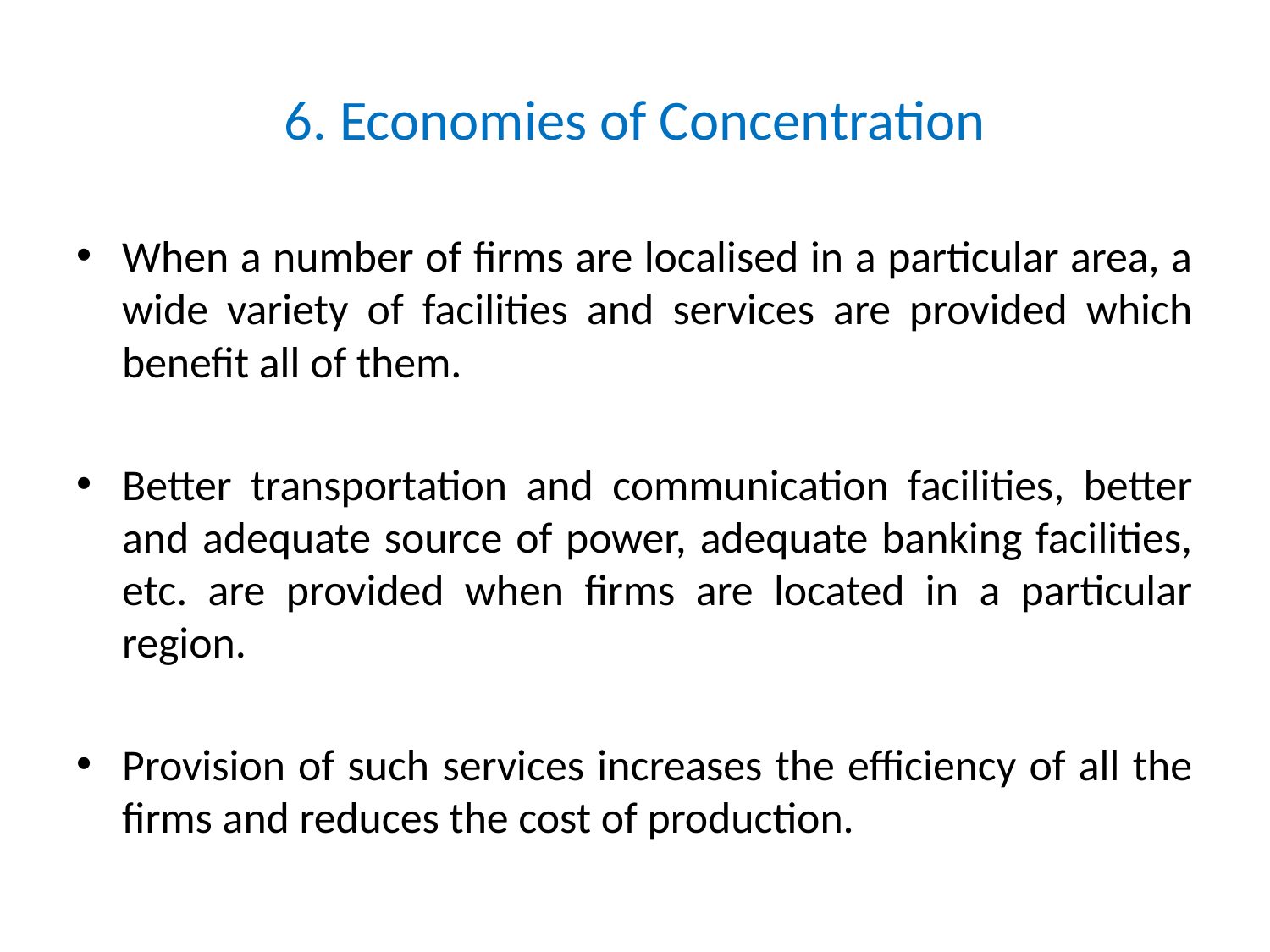

# 6. Economies of Concentration
When a number of firms are localised in a particular area, a wide variety of facilities and services are provided which benefit all of them.

Better transportation and communication facilities, better and adequate source of power, adequate banking facilities, etc. are provided when firms are located in a particular region.

Provision of such services increases the efficiency of all the firms and reduces the cost of production.